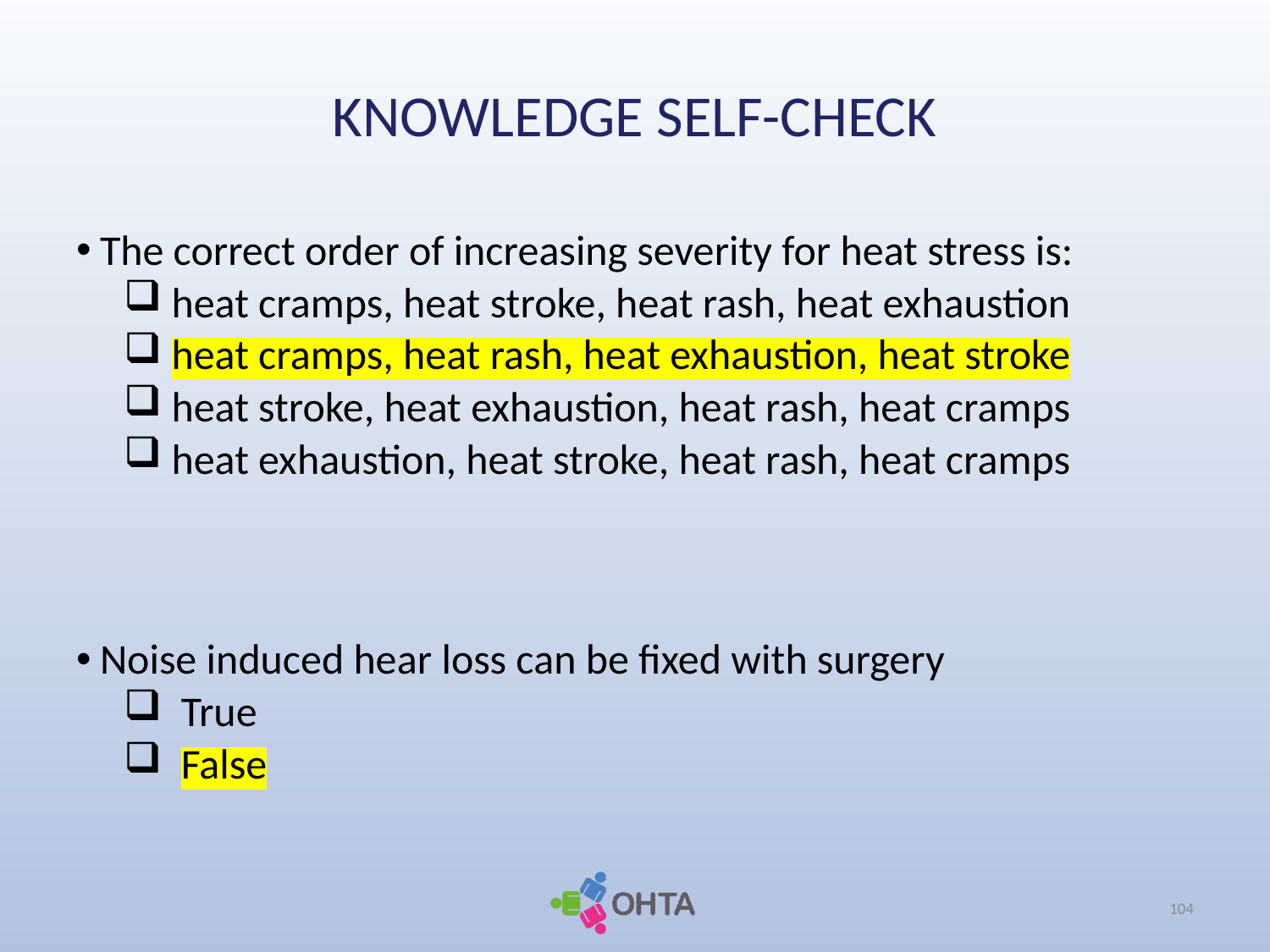

# KNOWLEDGE SELF-CHECK
The correct order of increasing severity for heat stress is:
 heat cramps, heat stroke, heat rash, heat exhaustion
 heat cramps, heat rash, heat exhaustion, heat stroke
 heat stroke, heat exhaustion, heat rash, heat cramps
 heat exhaustion, heat stroke, heat rash, heat cramps

Noise induced hear loss can be fixed with surgery
  True
  False

104